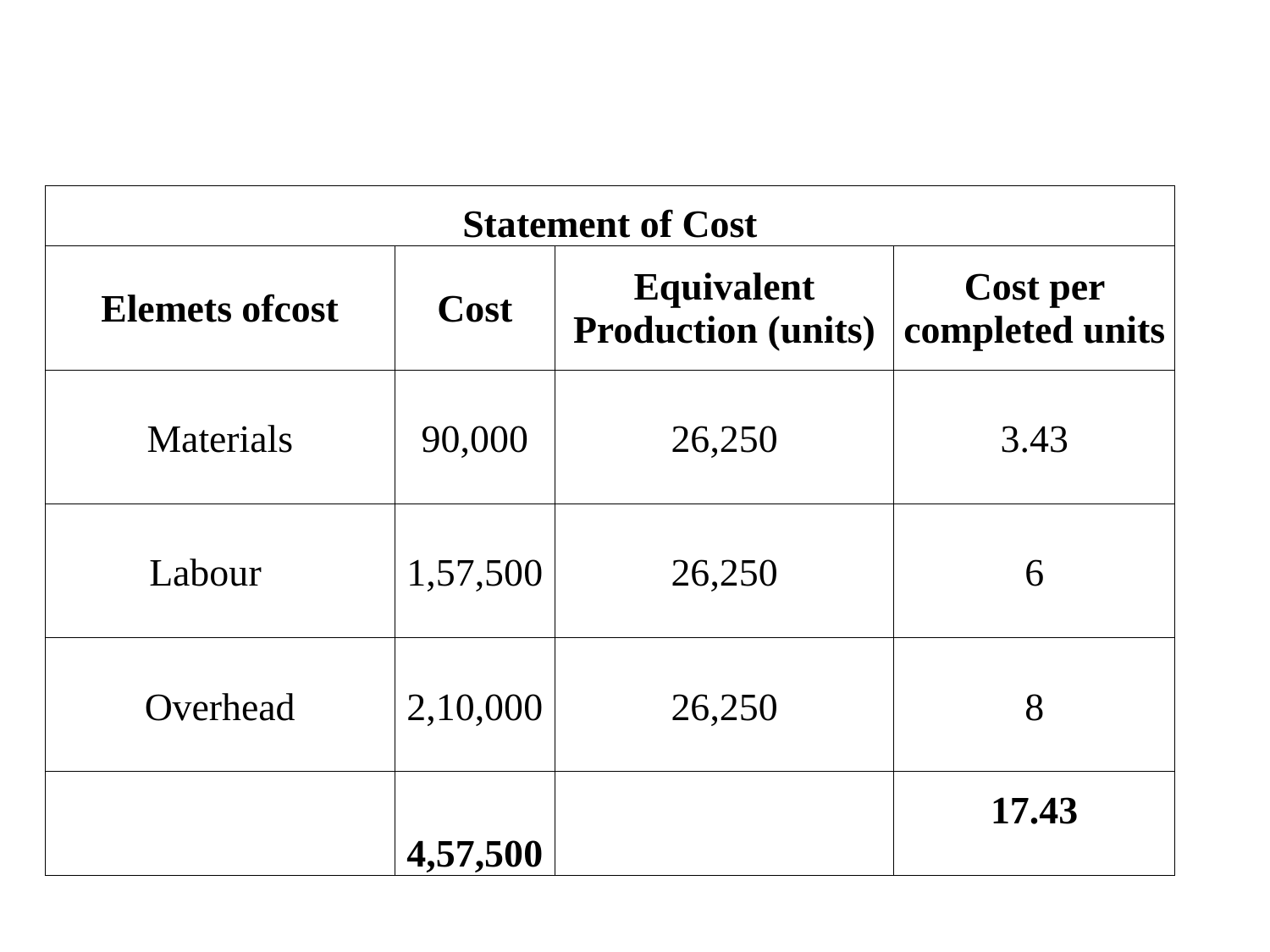

#
| Statement of Cost |  |  |  |
| --- | --- | --- | --- |
| Elemets ofcost | Cost | Equivalent Production (units) | Cost per completed units |
| Materials | 90,000 | 26,250 | 3.43 |
| Labour | 1,57,500 | 26,250 | 6 |
| Overhead | 2,10,000 | 26,250 | 8 |
|  | 4,57,500 |  | 17.43 |